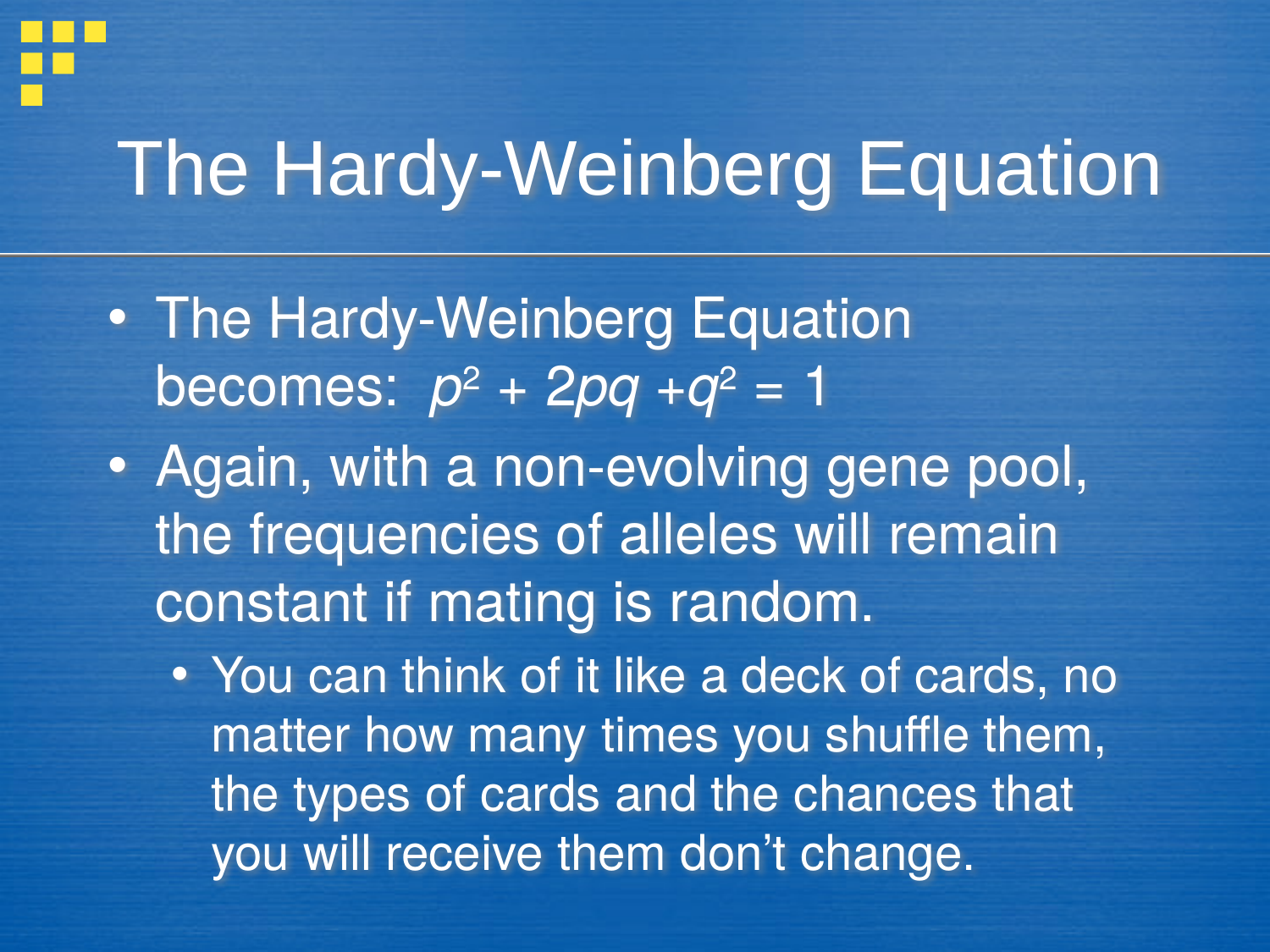

# The Hardy-Weinberg Equation
The Hardy-Weinberg Equation becomes:  p2 + 2pq +q2 = 1
Again, with a non-evolving gene pool, the frequencies of alleles will remain constant if mating is random.
You can think of it like a deck of cards, no matter how many times you shuffle them, the types of cards and the chances that you will receive them don’t change.